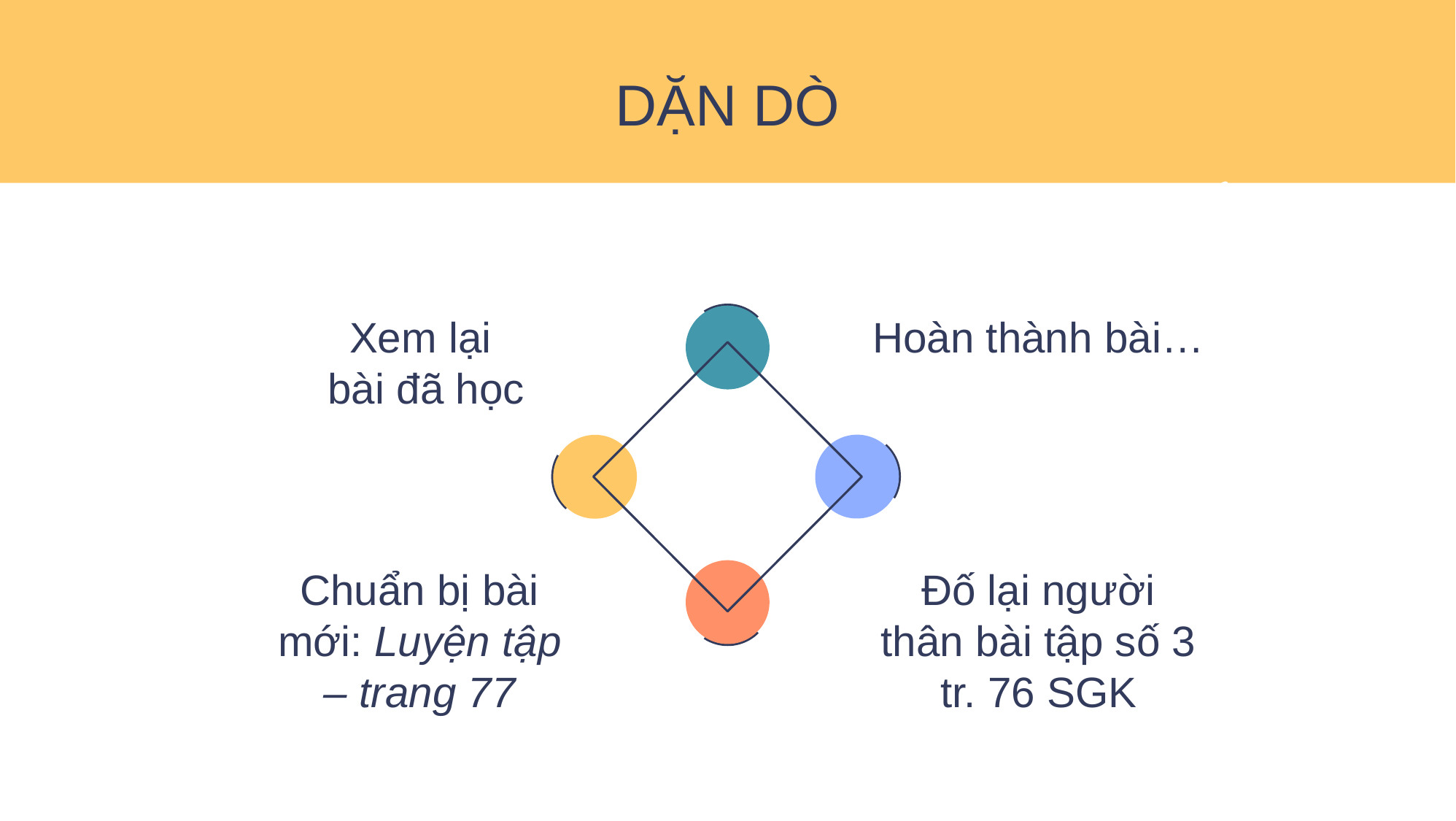

# DẶN DÒ
Xem lại
bài đã học
Hoàn thành bài…

Chuẩn bị bài mới: Luyện tập – trang 77
Đố lại người thân bài tập số 3 tr. 76 SGK